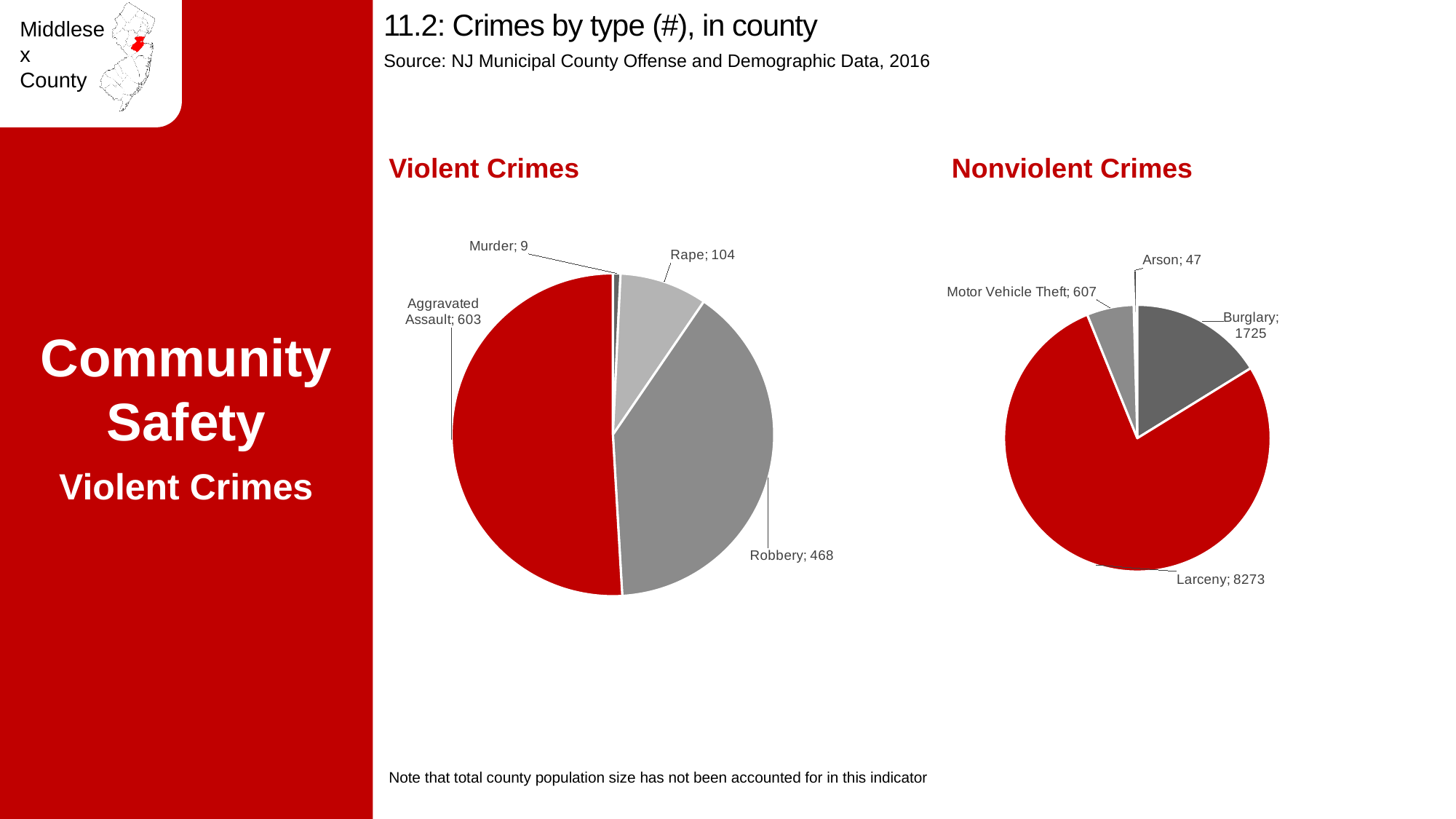

11.2: Crimes by type (#), in county
Source: NJ Municipal County Offense and Demographic Data, 2016
Violent Crimes
Nonviolent Crimes

### Chart

| Category | Column2 |
|---|---|
| Murder | 9.0 |
| Rape | 104.0 |
| Robbery | 468.0 |
| Aggravated Assault | 603.0 |

### Chart

| Category | Count |
|---|---|
| Burglary | 1725.0 |
| Larceny | 8273.0 |
| Motor Vehicle Theft | 607.0 |
| Arson | 47.0 |
Community Safety
Violent Crimes
Note that total county population size has not been accounted for in this indicator